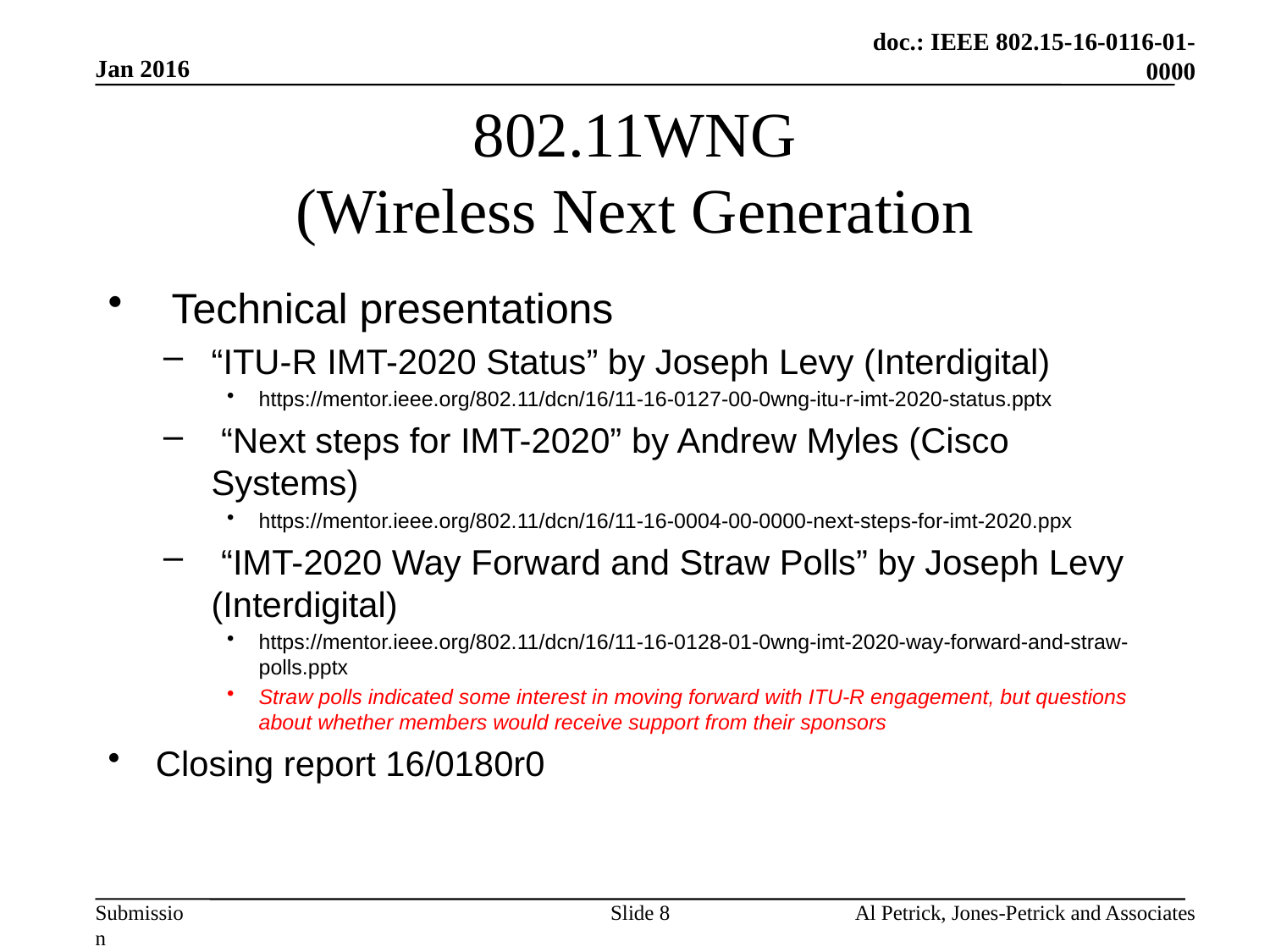

Jan 2016
# 802.11WNG (Wireless Next Generation
Technical presentations
“ITU-R IMT-2020 Status” by Joseph Levy (Interdigital)
https://mentor.ieee.org/802.11/dcn/16/11-16-0127-00-0wng-itu-r-imt-2020-status.pptx
 “Next steps for IMT-2020” by Andrew Myles (Cisco Systems)
https://mentor.ieee.org/802.11/dcn/16/11-16-0004-00-0000-next-steps-for-imt-2020.ppx
 “IMT-2020 Way Forward and Straw Polls” by Joseph Levy (Interdigital)
https://mentor.ieee.org/802.11/dcn/16/11-16-0128-01-0wng-imt-2020-way-forward-and-straw-polls.pptx
Straw polls indicated some interest in moving forward with ITU-R engagement, but questions about whether members would receive support from their sponsors
Closing report 16/0180r0
Slide 8
Al Petrick, Jones-Petrick and Associates